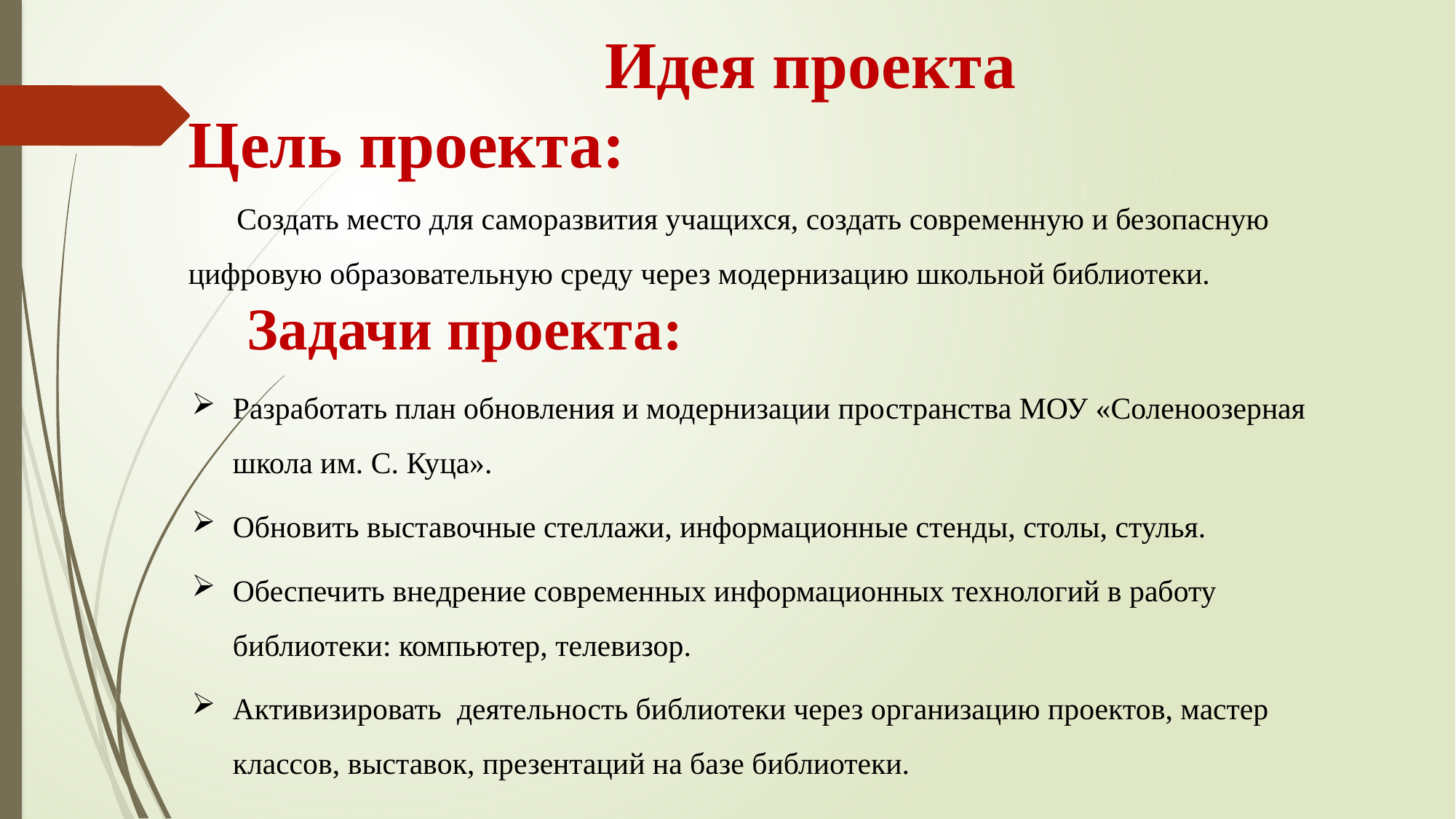

Идея проекта
Цель проекта:
       Создать место для саморазвития учащихся, создать современную и безопасную цифровую образовательную среду через модернизацию школьной библиотеки.
    Задачи проекта:
Разработать план обновления и модернизации пространства МОУ «Соленоозерная школа им. С. Куца».
Обновить выставочные стеллажи, информационные стенды, столы, стулья.
Обеспечить внедрение современных информационных технологий в работу библиотеки: компьютер, телевизор.
Активизировать  деятельность библиотеки через организацию проектов, мастер классов, выставок, презентаций на базе библиотеки.